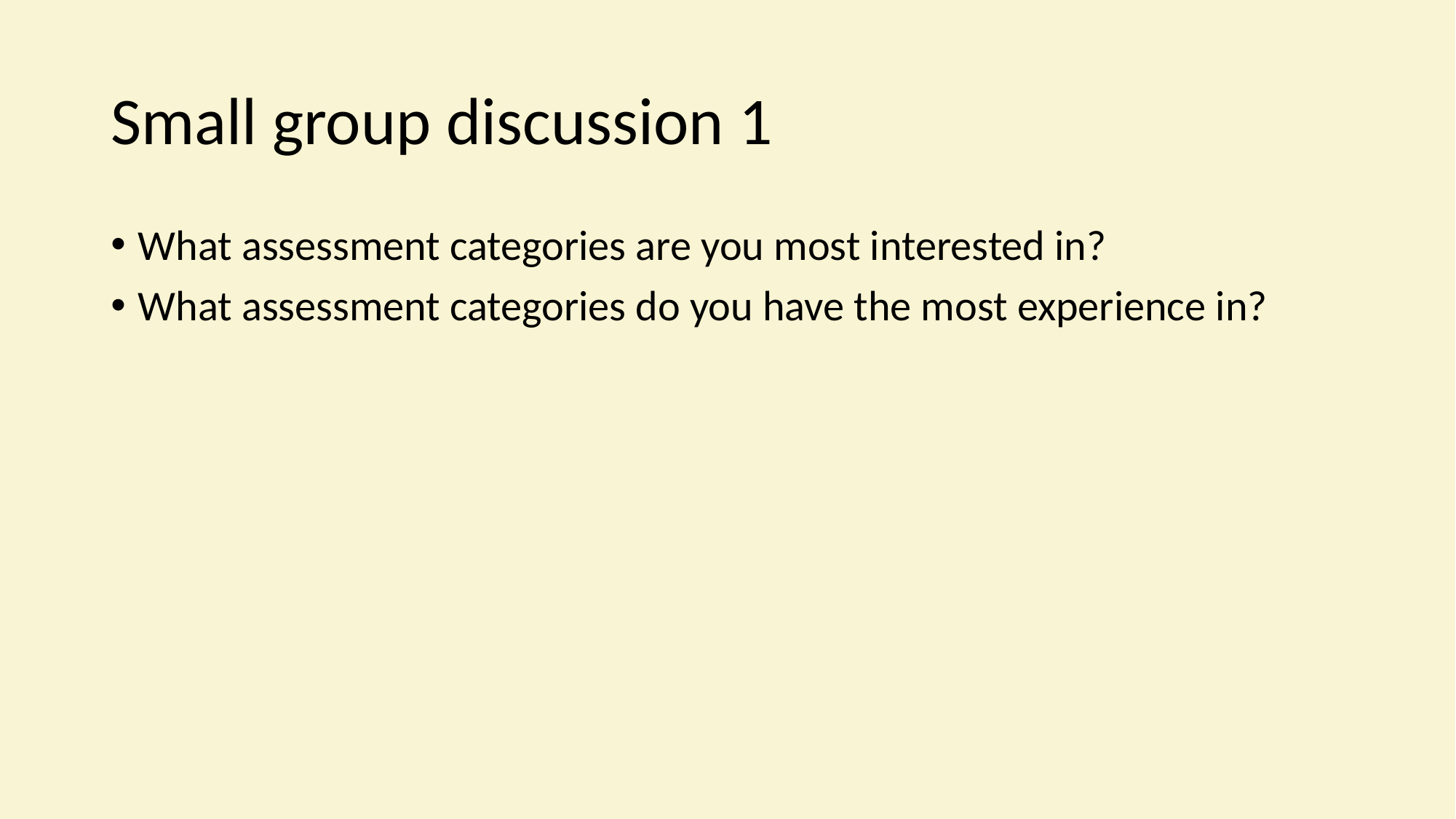

# Small group discussion 1
What assessment categories are you most interested in?
What assessment categories do you have the most experience in?